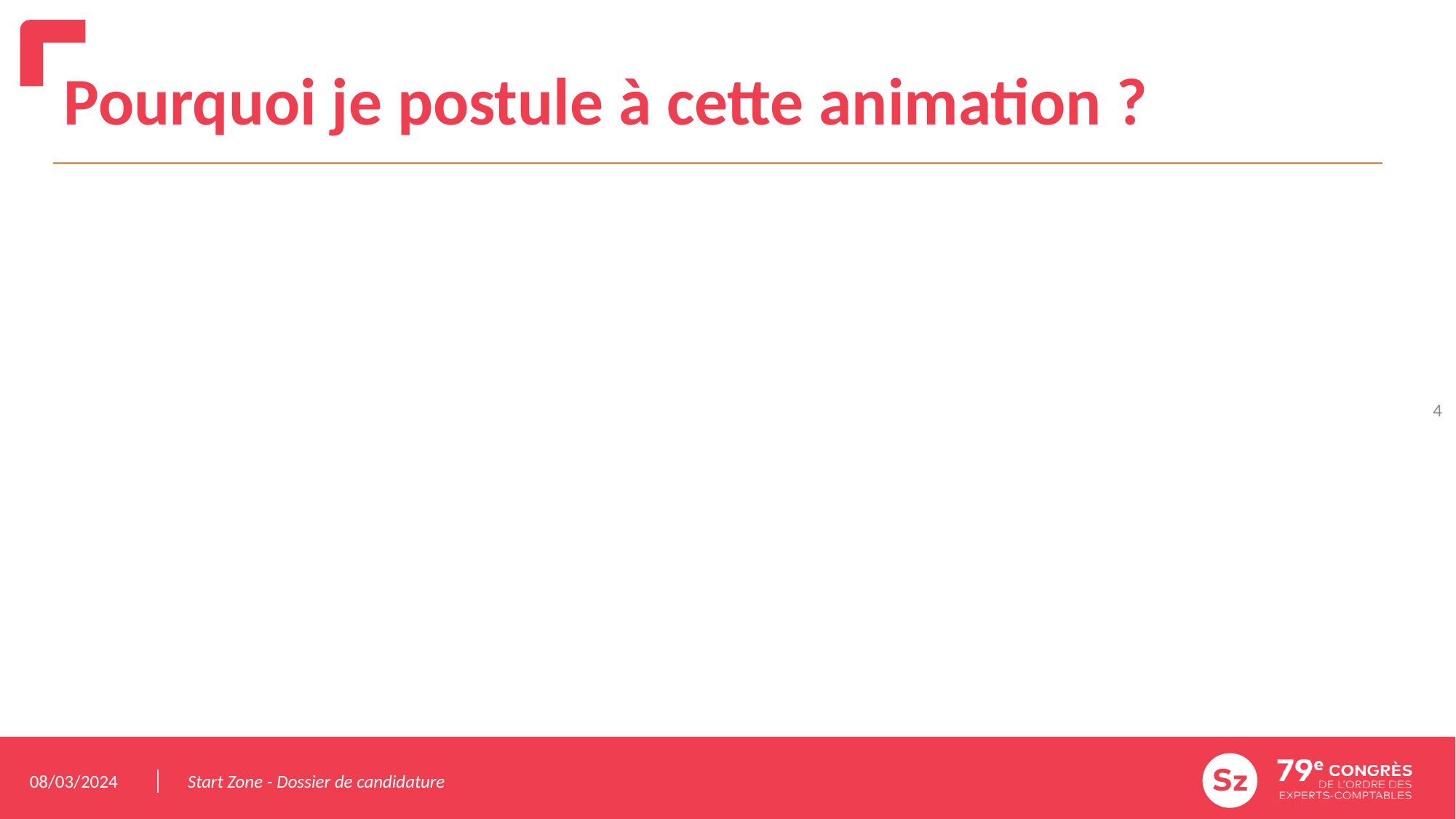

# Pourquoi je postule à cette animation ?

4
08/03/2024